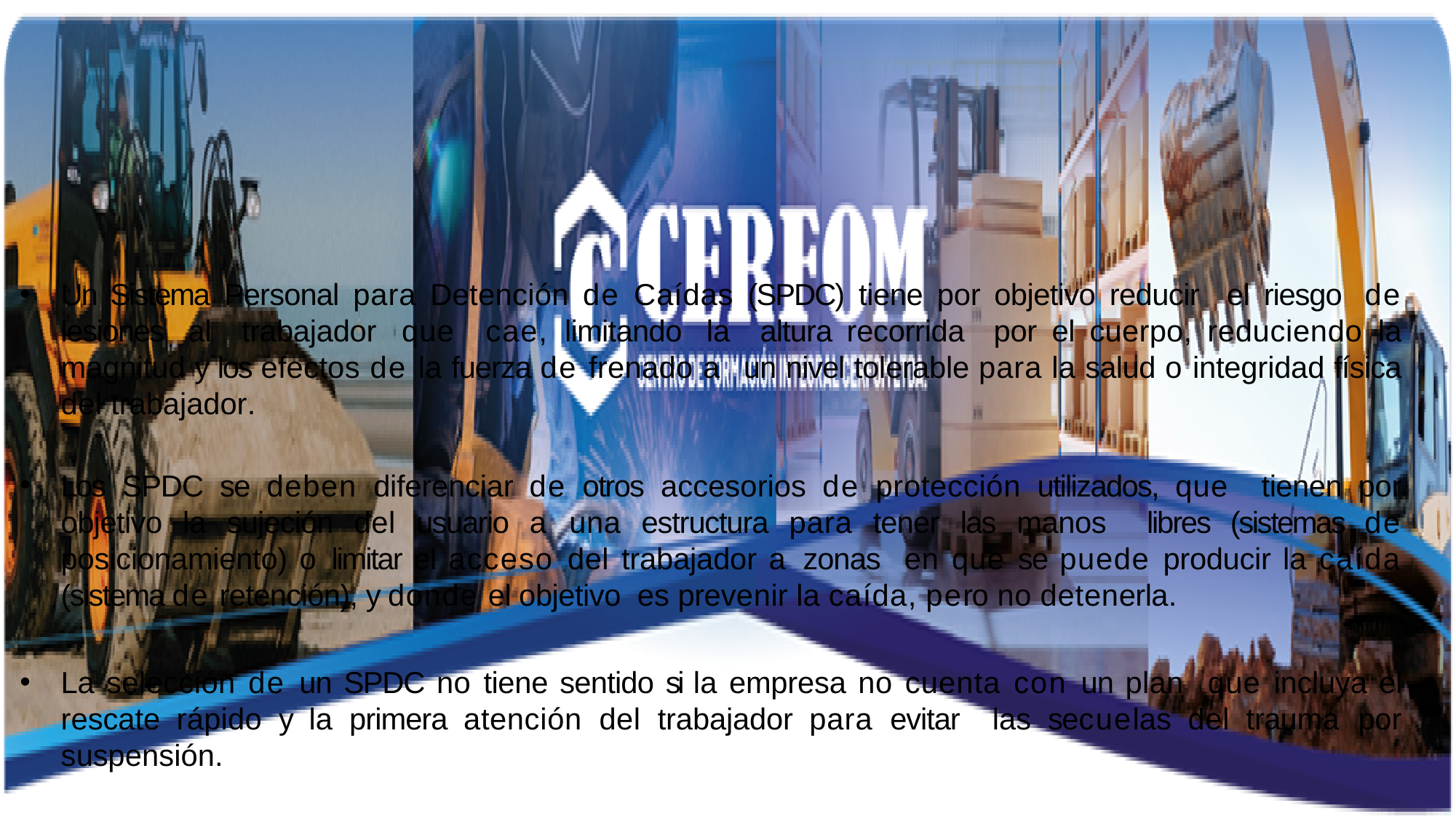

Un Sistema Personal para Detención de Caídas (SPDC) tiene por objetivo reducir  el riesgo de lesiones al  trabajador que  cae, limitando la  altura recorrida  por el cuerpo, reduciendo la magnitud y los efectos de la fuerza de frenado a  un nivel tolerable para la salud o integridad física del trabajador.

Los SPDC se deben diferenciar de otros accesorios de protección utilizados, que  tienen por objetivo la sujeción del usuario a una estructura para tener las manos  libres (sistemas de posicionamiento) o limitar el acceso del trabajador a zonas  en que se puede producir la caída (sistema de retención), y donde el objetivo  es prevenir la caída, pero no detenerla.

La selección de un SPDC no tiene sentido si la empresa no cuenta con un plan  que incluya el rescate rápido y la primera atención del trabajador para evitar  las secuelas del trauma por suspensión.